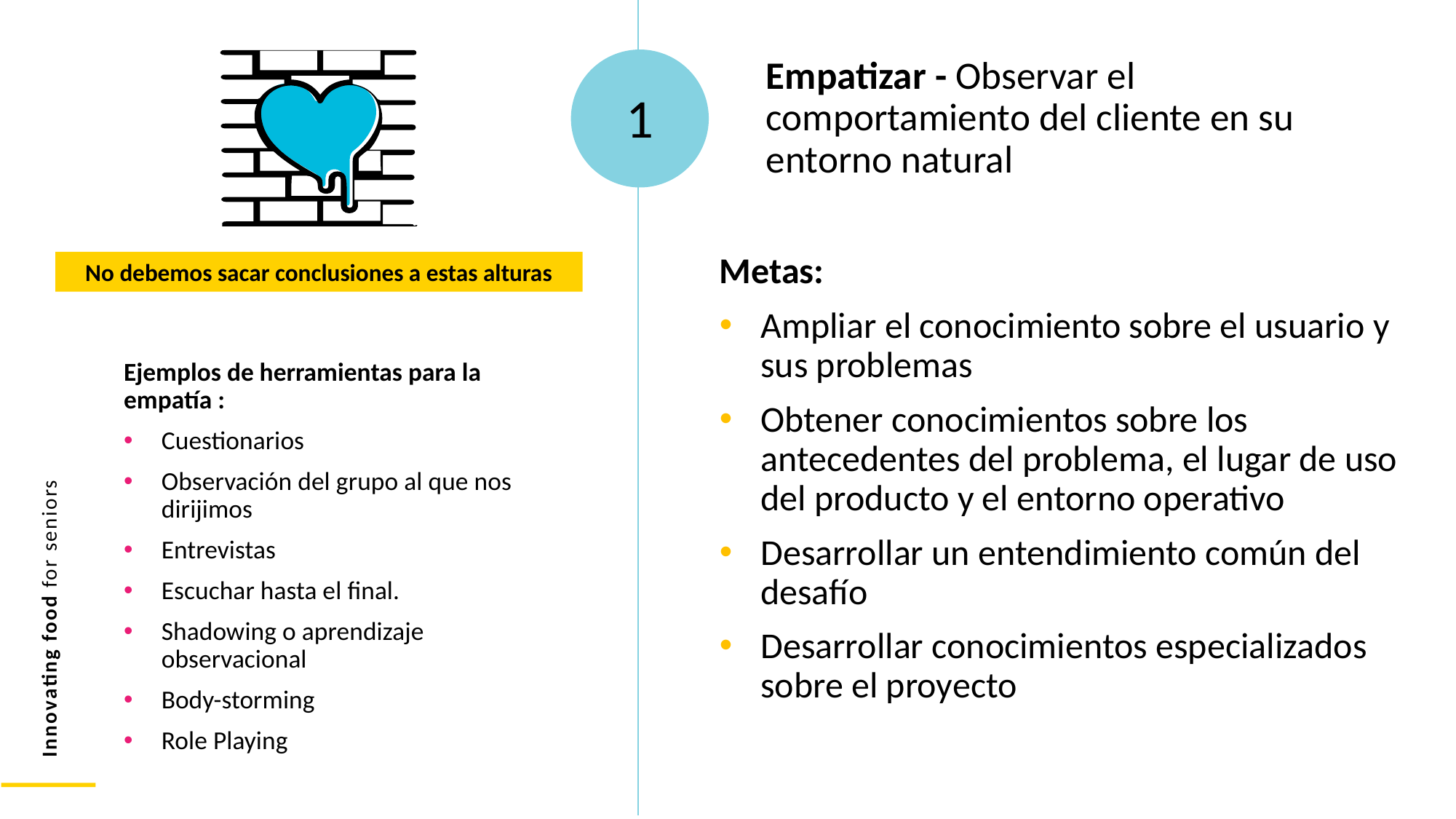

Empatizar - Observar el comportamiento del cliente en su entorno natural

1
Metas:
Ampliar el conocimiento sobre el usuario y sus problemas
Obtener conocimientos sobre los antecedentes del problema, el lugar de uso del producto y el entorno operativo
Desarrollar un entendimiento común del desafío
Desarrollar conocimientos especializados sobre el proyecto
No debemos sacar conclusiones a estas alturas
Ejemplos de herramientas para la  empatía :
Cuestionarios
Observación del grupo al que nos dirijimos
Entrevistas
Escuchar hasta el final.
Shadowing o aprendizaje observacional
Body-storming
Role Playing